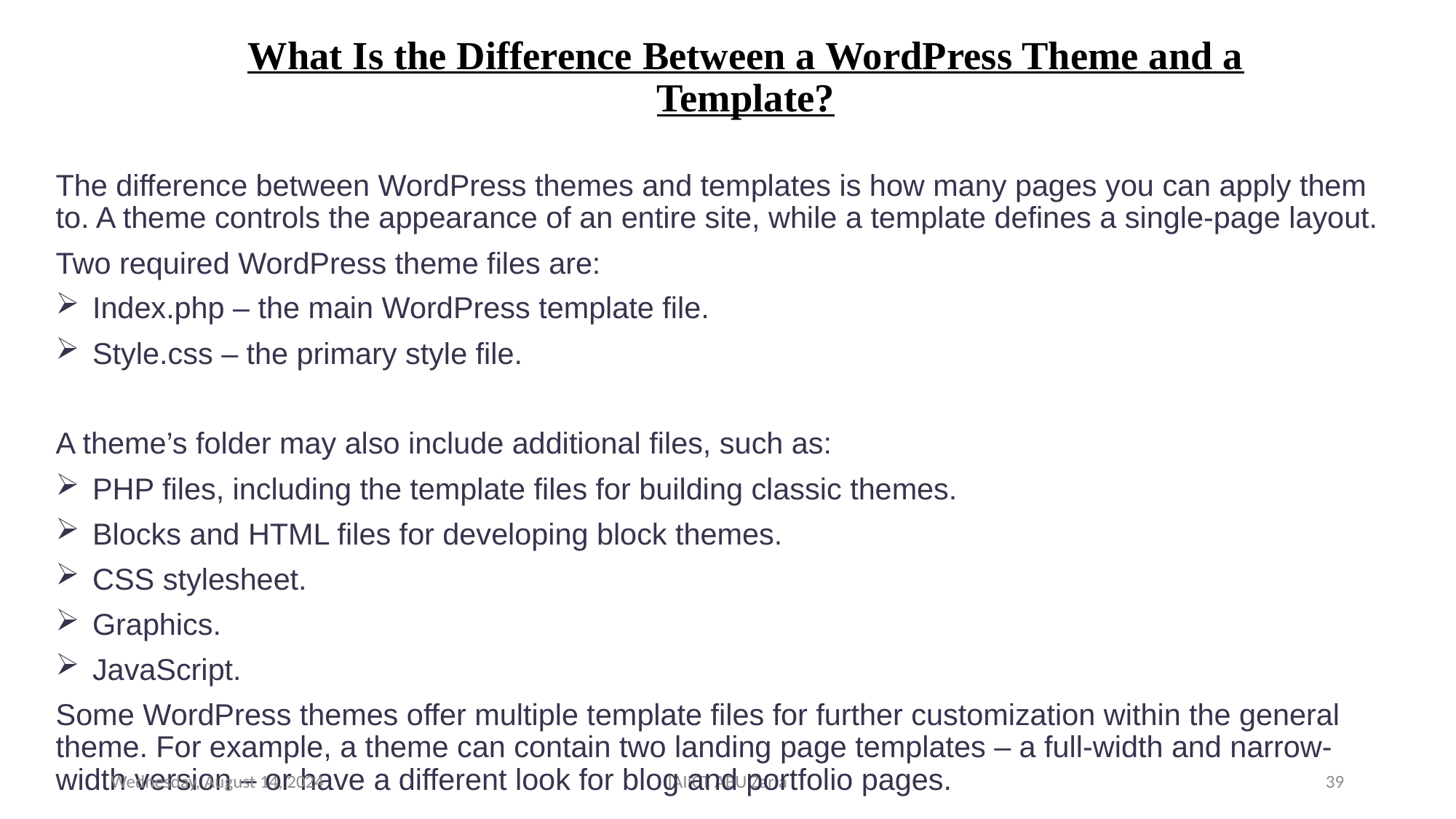

# What Is the Difference Between a WordPress Theme and a Template?
The difference between WordPress themes and templates is how many pages you can apply them to. A theme controls the appearance of an entire site, while a template defines a single-page layout.
Two required WordPress theme files are:
Index.php – the main WordPress template file.
Style.css – the primary style file.

A theme’s folder may also include additional files, such as:
PHP files, including the template files for building classic themes.
Blocks and HTML files for developing block themes.
CSS stylesheet.
Graphics.
JavaScript.
Some WordPress themes offer multiple template files for further customization within the general theme. For example, a theme can contain two landing page templates – a full-width and narrow-width version – or have a different look for blog and portfolio pages.

Wednesday, August 14, 2024
IAIICT ABU Zaria
39